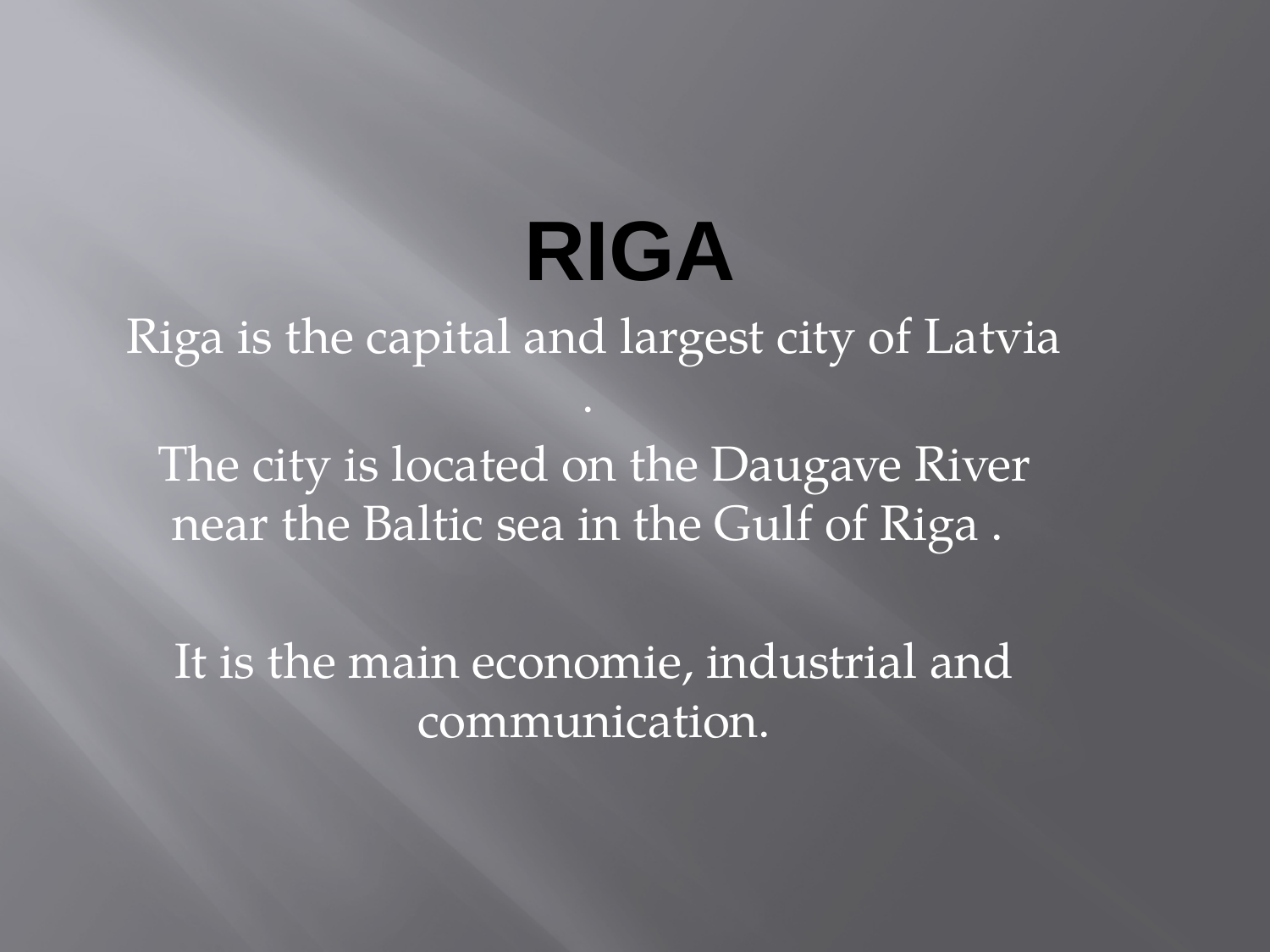

# Riga
Riga is the capital and largest city of Latvia .
The city is located on the Daugave River near the Baltic sea in the Gulf of Riga .

It is the main economie, industrial and communication.